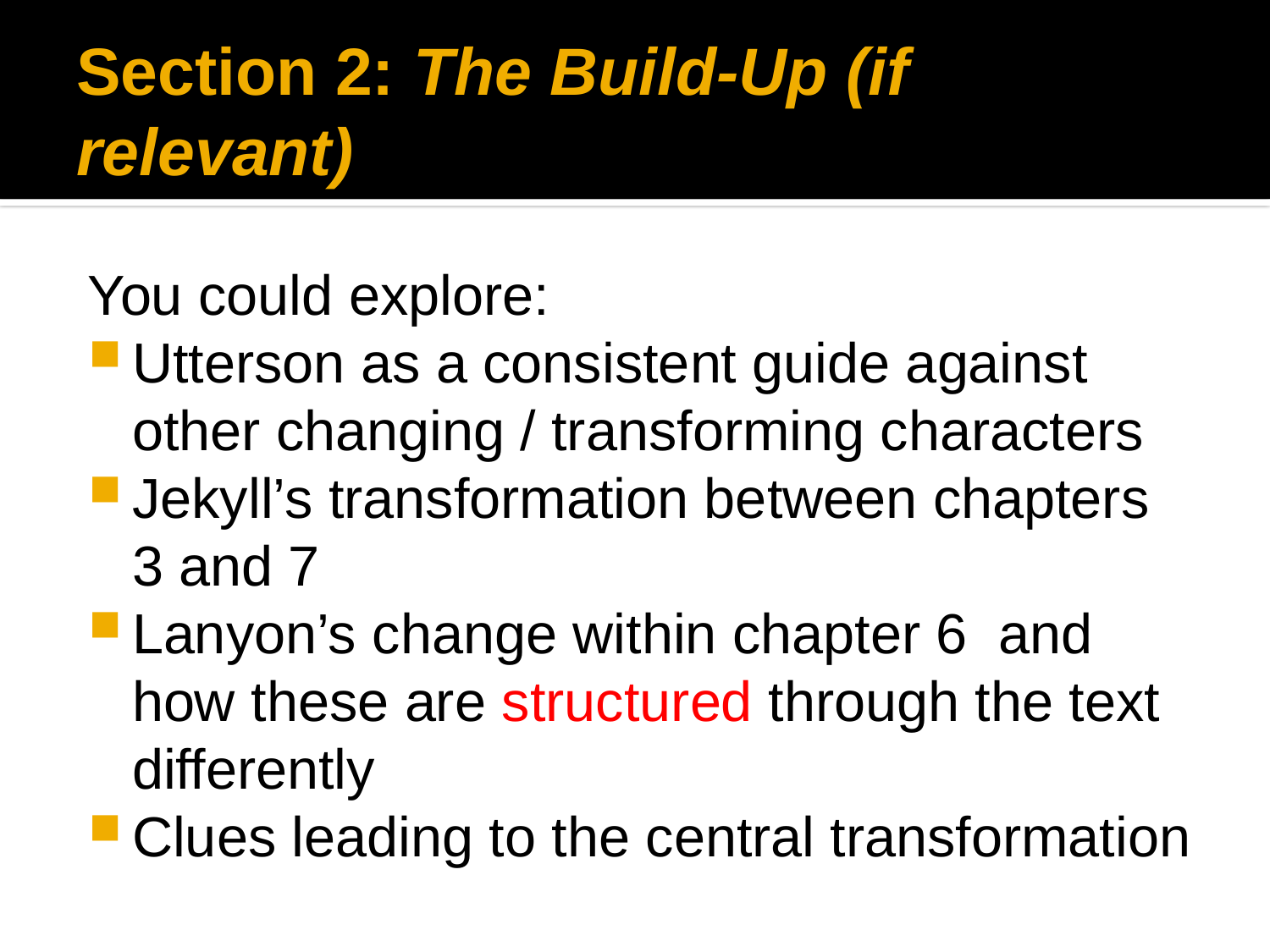

# Section 2: The Build-Up (if relevant)
You could explore:
Utterson as a consistent guide against other changing / transforming characters
Jekyll’s transformation between chapters 3 and 7
Lanyon’s change within chapter 6  and how these are structured through the text differently
Clues leading to the central transformation